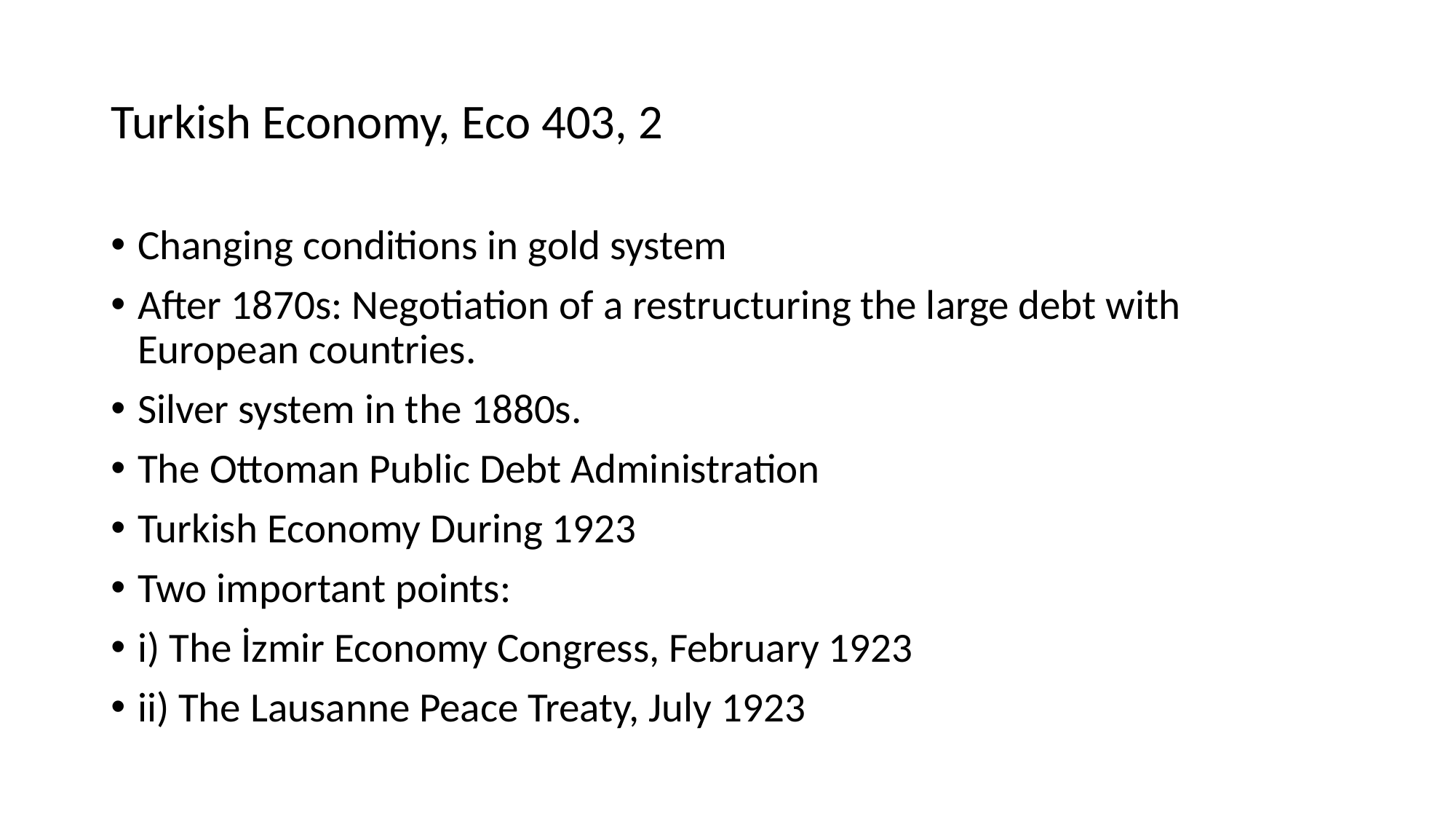

# Turkish Economy, Eco 403, 2
Changing conditions in gold system
After 1870s: Negotiation of a restructuring the large debt with European countries.
Silver system in the 1880s.
The Ottoman Public Debt Administration
Turkish Economy During 1923
Two important points:
i) The İzmir Economy Congress, February 1923
ii) The Lausanne Peace Treaty, July 1923